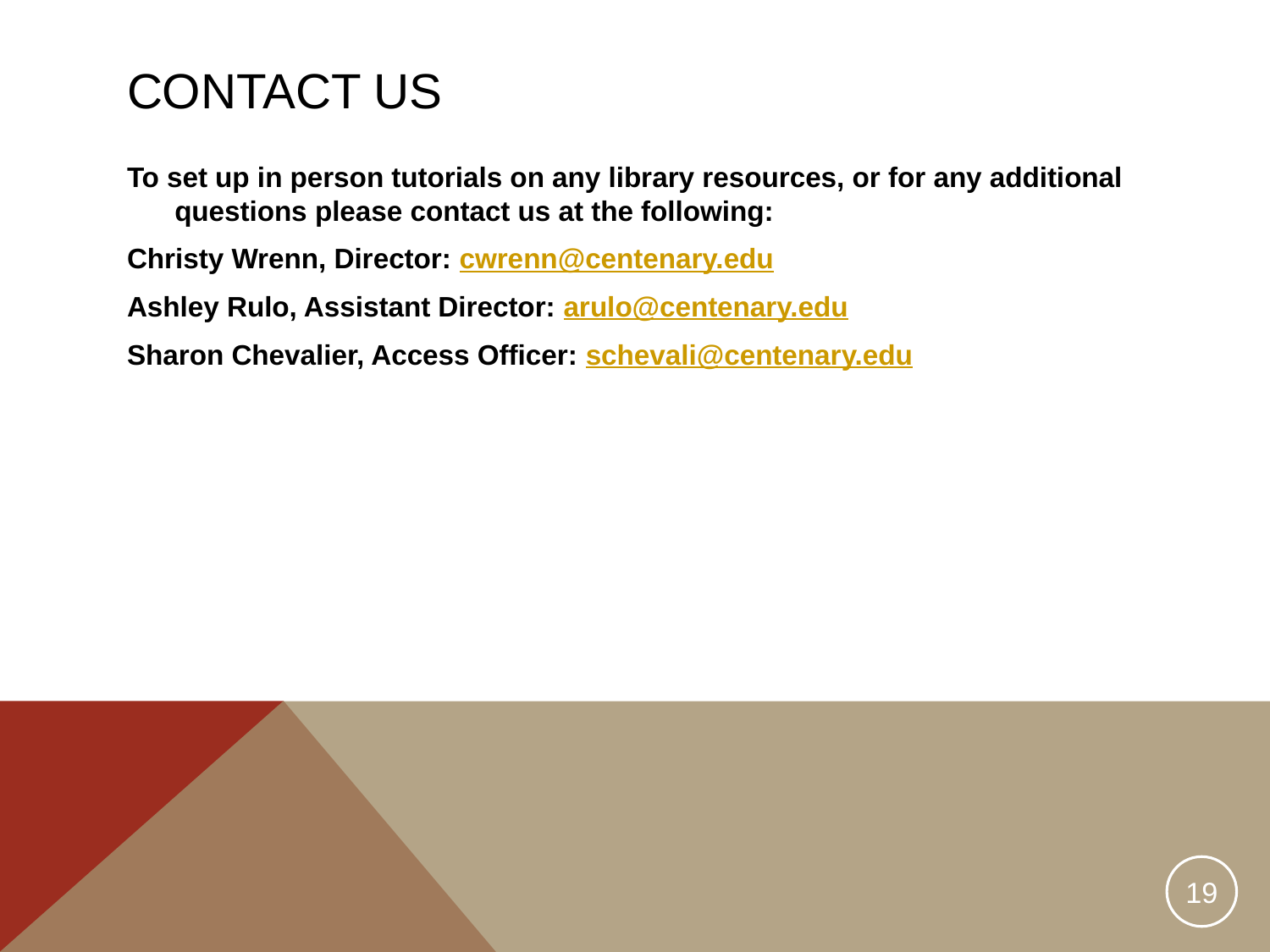

# Contact us
To set up in person tutorials on any library resources, or for any additional questions please contact us at the following:
Christy Wrenn, Director: cwrenn@centenary.edu
Ashley Rulo, Assistant Director: arulo@centenary.edu
Sharon Chevalier, Access Officer: schevali@centenary.edu
19